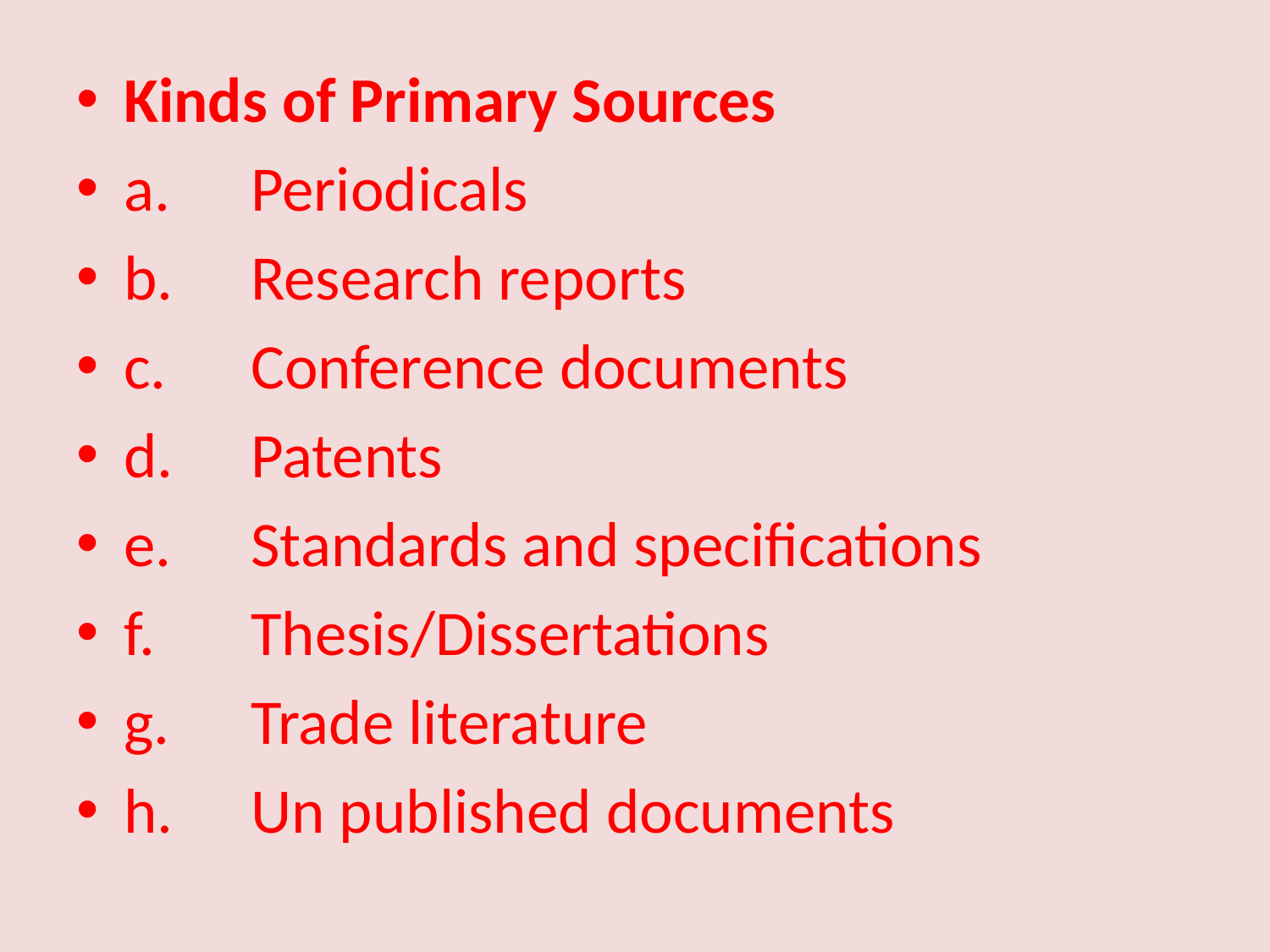

Kinds of Primary Sources
a. 	Periodicals
b. 	Research reports
c. 	Conference documents
d. 	Patents
e. 	Standards and specifications
f. 	Thesis/Dissertations
g. 	Trade literature
h. 	Un published documents